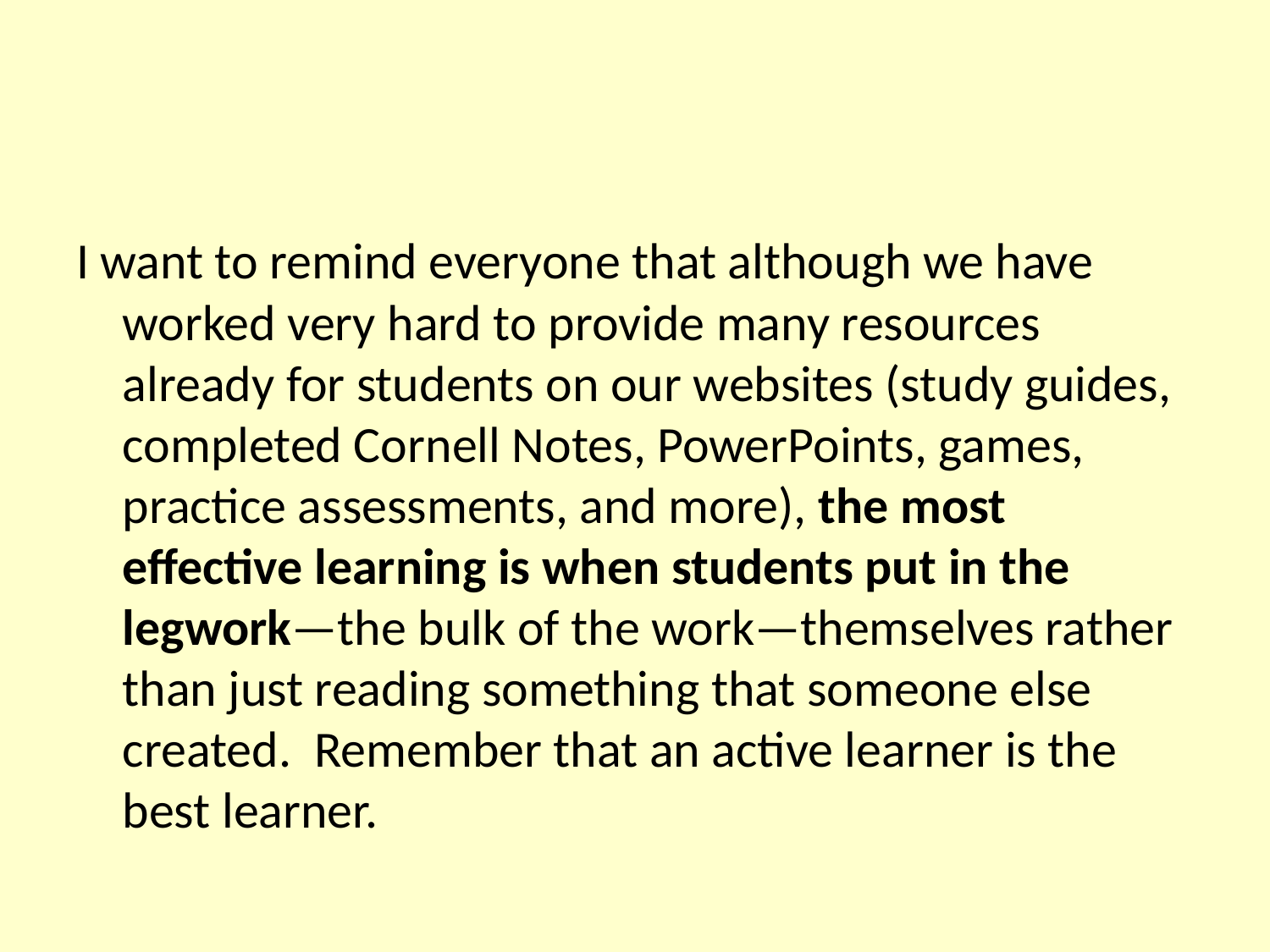

#
I want to remind everyone that although we have worked very hard to provide many resources already for students on our websites (study guides, completed Cornell Notes, PowerPoints, games, practice assessments, and more), the most effective learning is when students put in the legwork—the bulk of the work—themselves rather than just reading something that someone else created.  Remember that an active learner is the best learner.